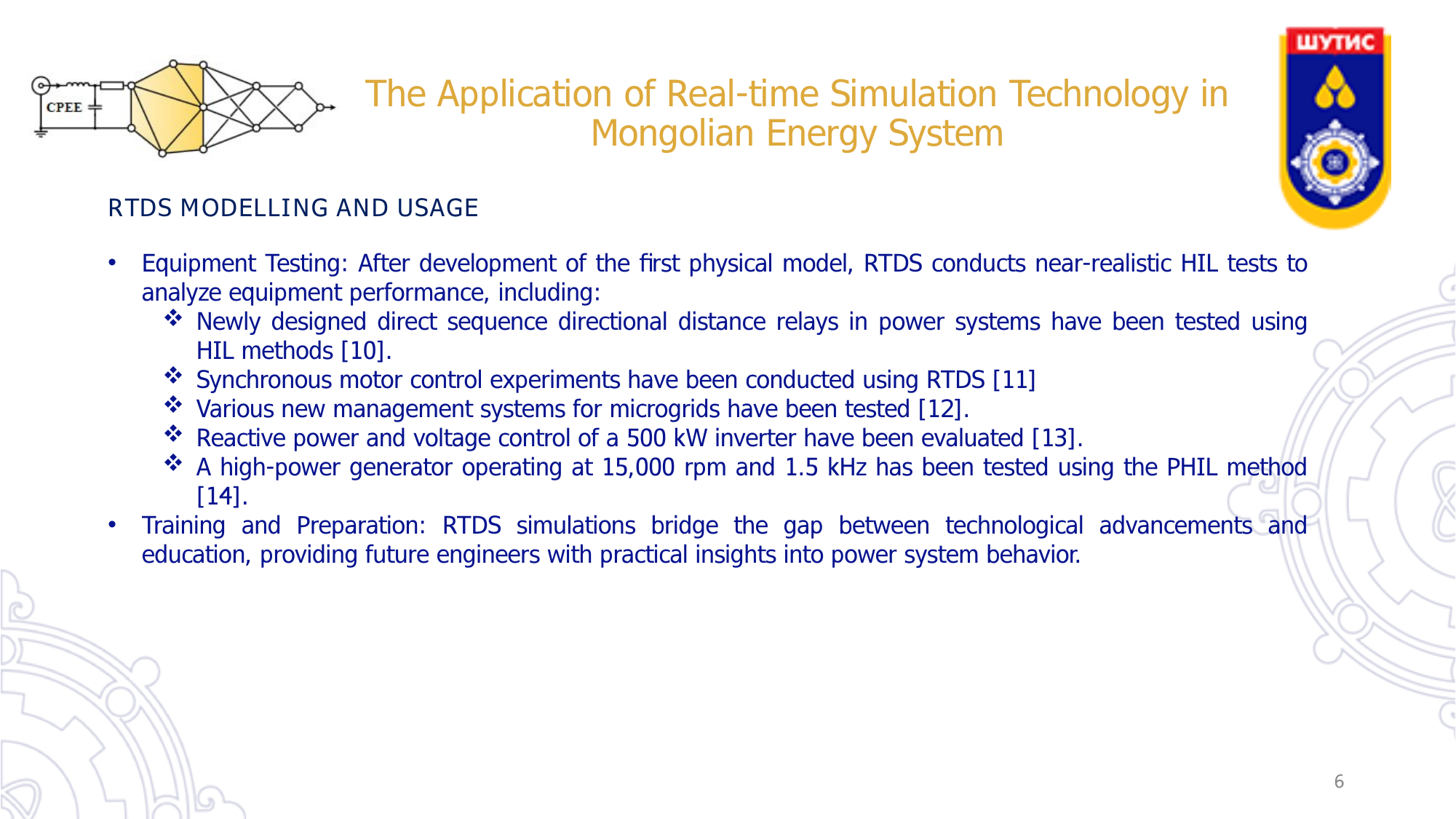

# The Application of Real-time Simulation Technology in Mongolian Energy System
RTDS modelling and usage
Equipment Testing: After development of the first physical model, RTDS conducts near-realistic HIL tests to analyze equipment performance, including:
Newly designed direct sequence directional distance relays in power systems have been tested using HIL methods [10].
Synchronous motor control experiments have been conducted using RTDS [11]
Various new management systems for microgrids have been tested [12].
Reactive power and voltage control of a 500 kW inverter have been evaluated [13].
A high-power generator operating at 15,000 rpm and 1.5 kHz has been tested using the PHIL method [14].
Training and Preparation: RTDS simulations bridge the gap between technological advancements and education, providing future engineers with practical insights into power system behavior.

6